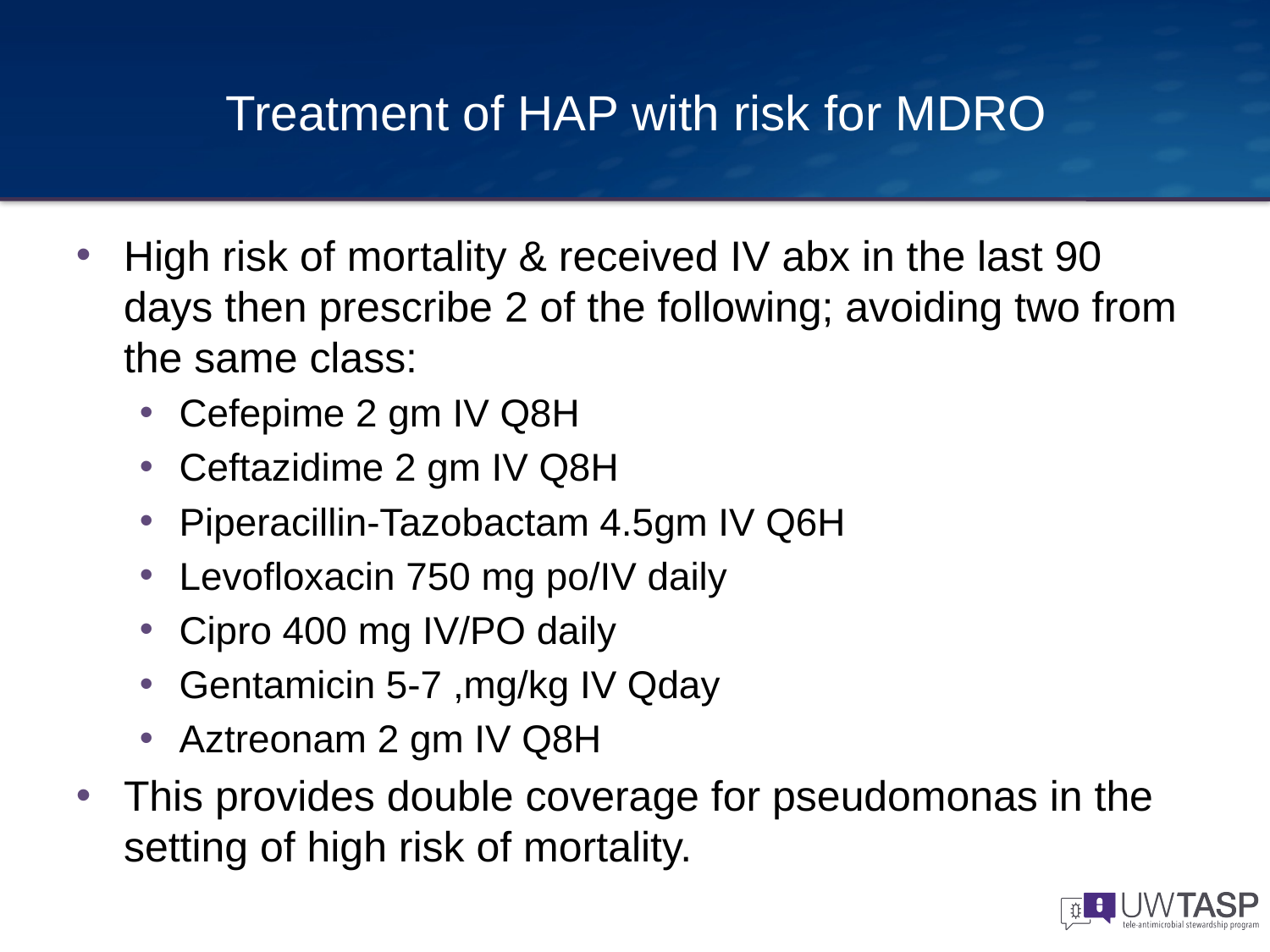

# Treatment of HAP with risk for MDRO
High risk of mortality & received IV abx in the last 90 days then prescribe 2 of the following; avoiding two from the same class:
Cefepime 2 gm IV Q8H
Ceftazidime 2 gm IV Q8H
Piperacillin-Tazobactam 4.5gm IV Q6H
Levofloxacin 750 mg po/IV daily
Cipro 400 mg IV/PO daily
Gentamicin 5-7 ,mg/kg IV Qday
Aztreonam 2 gm IV Q8H
This provides double coverage for pseudomonas in the setting of high risk of mortality.